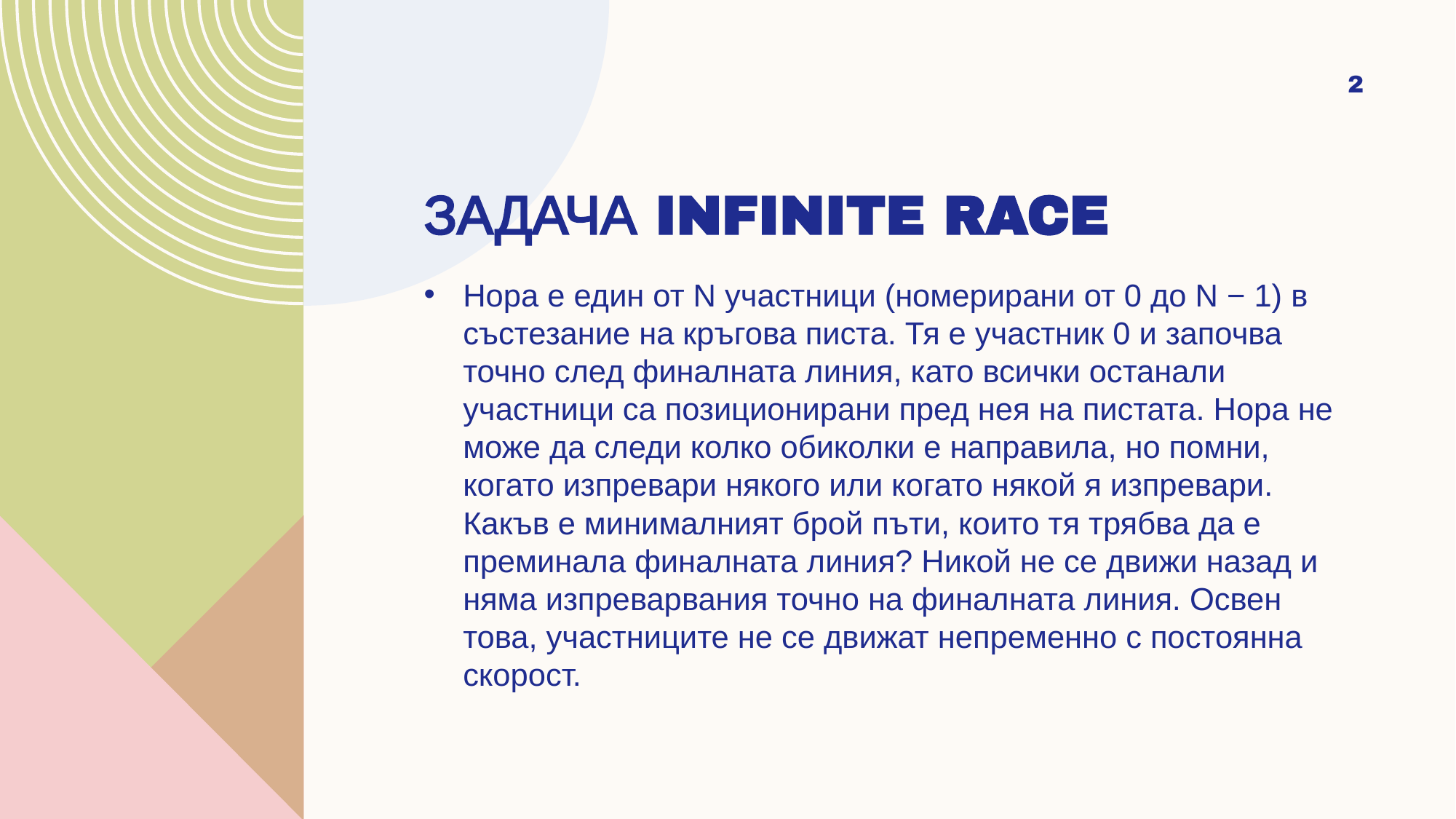

2
# Задача Infinite Race
Нора е един от N участници (номерирани от 0 до N − 1) в състезание на кръгова писта. Тя е участник 0 и започва точно след финалната линия, като всички останали участници са позиционирани пред нея на пистата. Нора не може да следи колко обиколки е направила, но помни, когато изпревари някого или когато някой я изпревари. Какъв е минималният брой пъти, които тя трябва да е преминала финалната линия? Никой не се движи назад и няма изпреварвания точно на финалната линия. Освен това, участниците не се движат непременно с постоянна скорост.